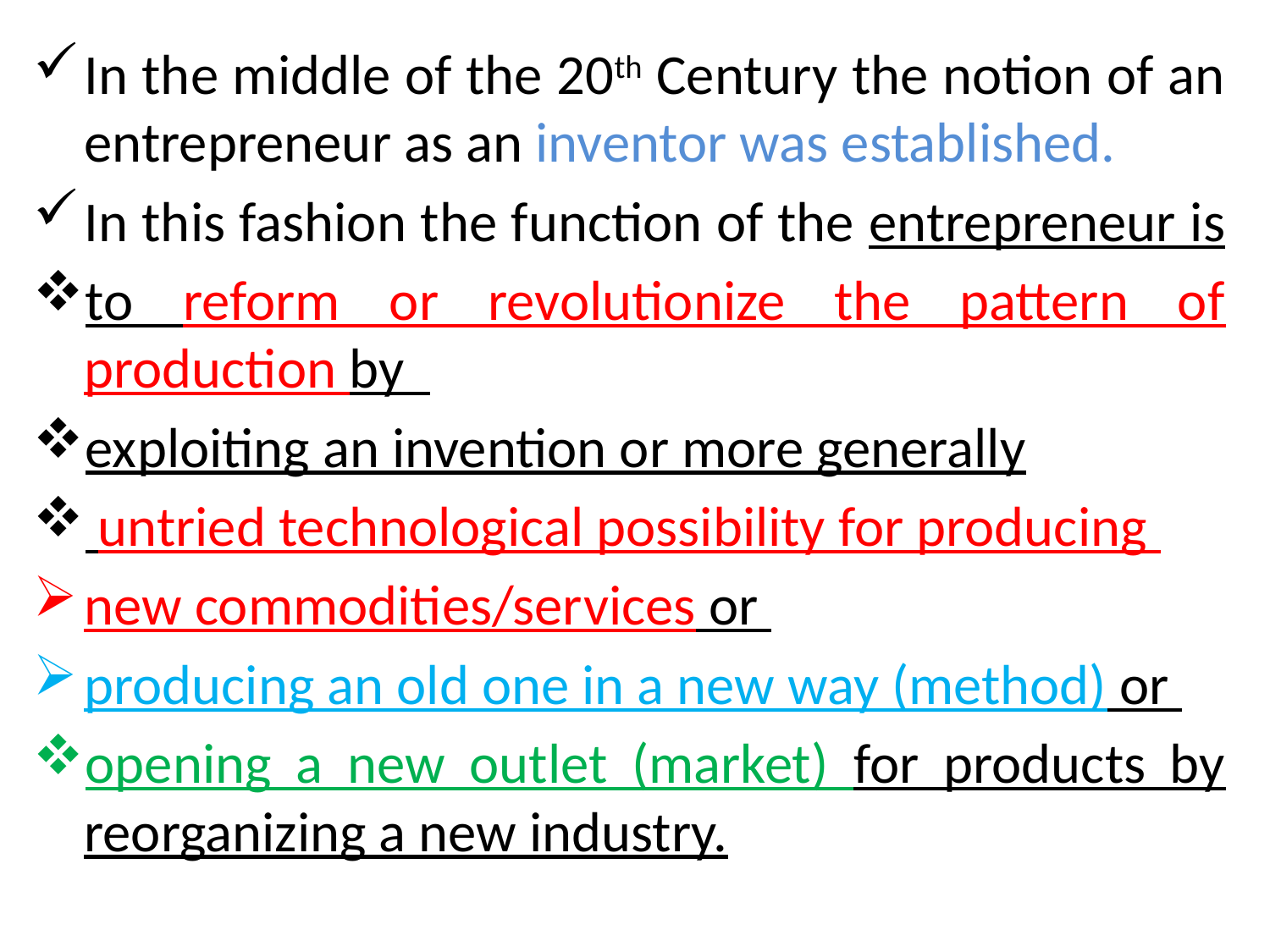

In the middle of the 20th Century the notion of an entrepreneur as an inventor was established.
In this fashion the function of the entrepreneur is
to reform or revolutionize the pattern of production by
exploiting an invention or more generally
 untried technological possibility for producing
new commodities/services or
producing an old one in a new way (method) or
opening a new outlet (market) for products by reorganizing a new industry.